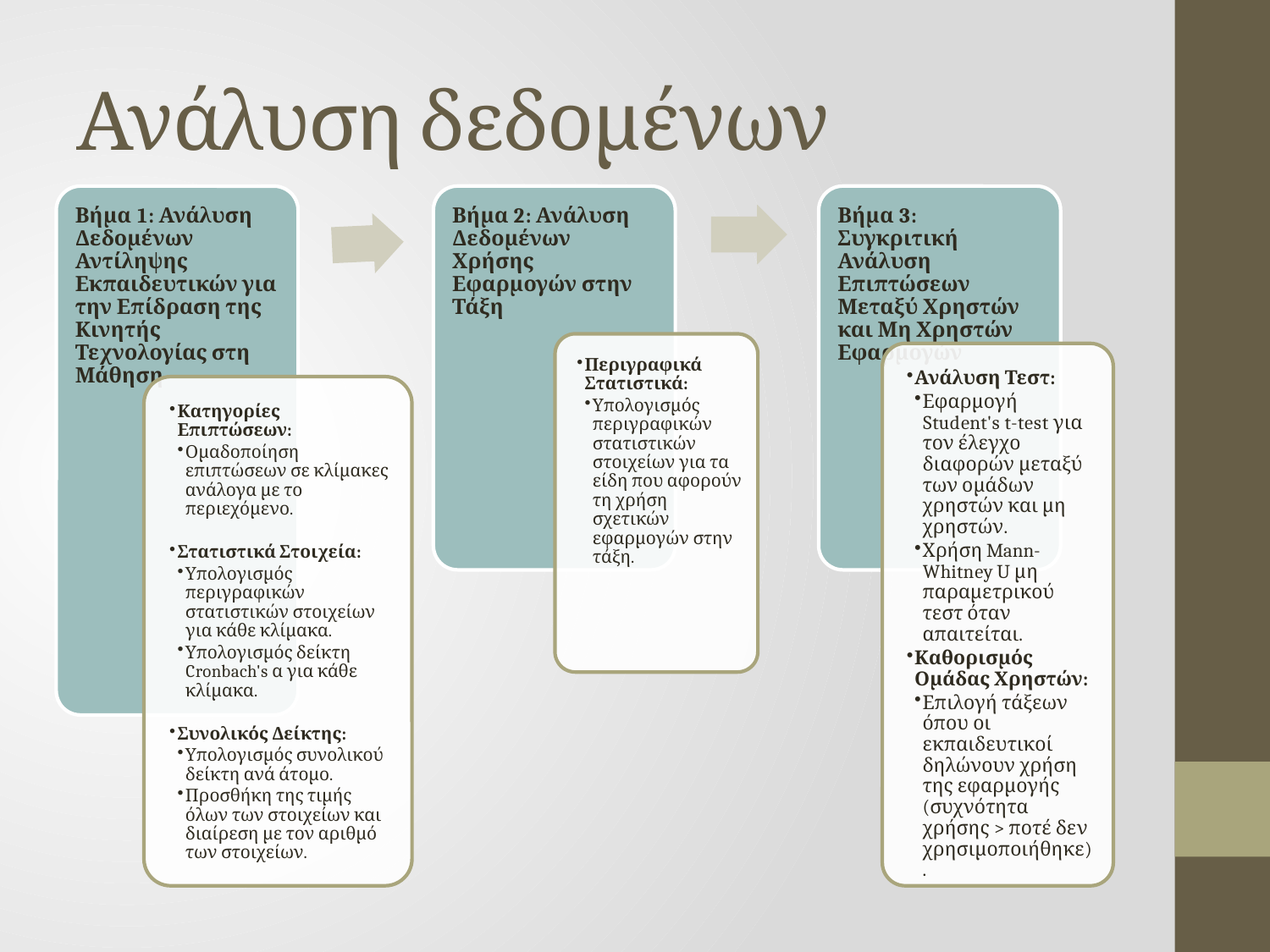

# Ανάλυση δεδομένων
Βήμα 1: Ανάλυση Δεδομένων Αντίληψης Εκπαιδευτικών για την Επίδραση της Κινητής Τεχνολογίας στη Μάθηση
Κατηγορίες Επιπτώσεων:
Ομαδοποίηση επιπτώσεων σε κλίμακες ανάλογα με το περιεχόμενο.

Στατιστικά Στοιχεία:
Υπολογισμός περιγραφικών στατιστικών στοιχείων για κάθε κλίμακα.
Υπολογισμός δείκτη Cronbach's α για κάθε κλίμακα.

Συνολικός Δείκτης:
Υπολογισμός συνολικού δείκτη ανά άτομο.
Προσθήκη της τιμής όλων των στοιχείων και διαίρεση με τον αριθμό των στοιχείων.

Βήμα 2: Ανάλυση Δεδομένων Χρήσης Εφαρμογών στην Τάξη
Περιγραφικά Στατιστικά:
Υπολογισμός περιγραφικών στατιστικών στοιχείων για τα είδη που αφορούν τη χρήση σχετικών εφαρμογών στην τάξη.

Βήμα 3: Συγκριτική Ανάλυση Επιπτώσεων Μεταξύ Χρηστών και Μη Χρηστών Εφαρμογών
Ανάλυση Τεστ:
Εφαρμογή Student's t-test για τον έλεγχο διαφορών μεταξύ των ομάδων χρηστών και μη χρηστών.
Χρήση Mann-Whitney U μη παραμετρικού τεστ όταν απαιτείται.
Καθορισμός Ομάδας Χρηστών:
Επιλογή τάξεων όπου οι εκπαιδευτικοί δηλώνουν χρήση της εφαρμογής (συχνότητα χρήσης > ποτέ δεν χρησιμοποιήθηκε).